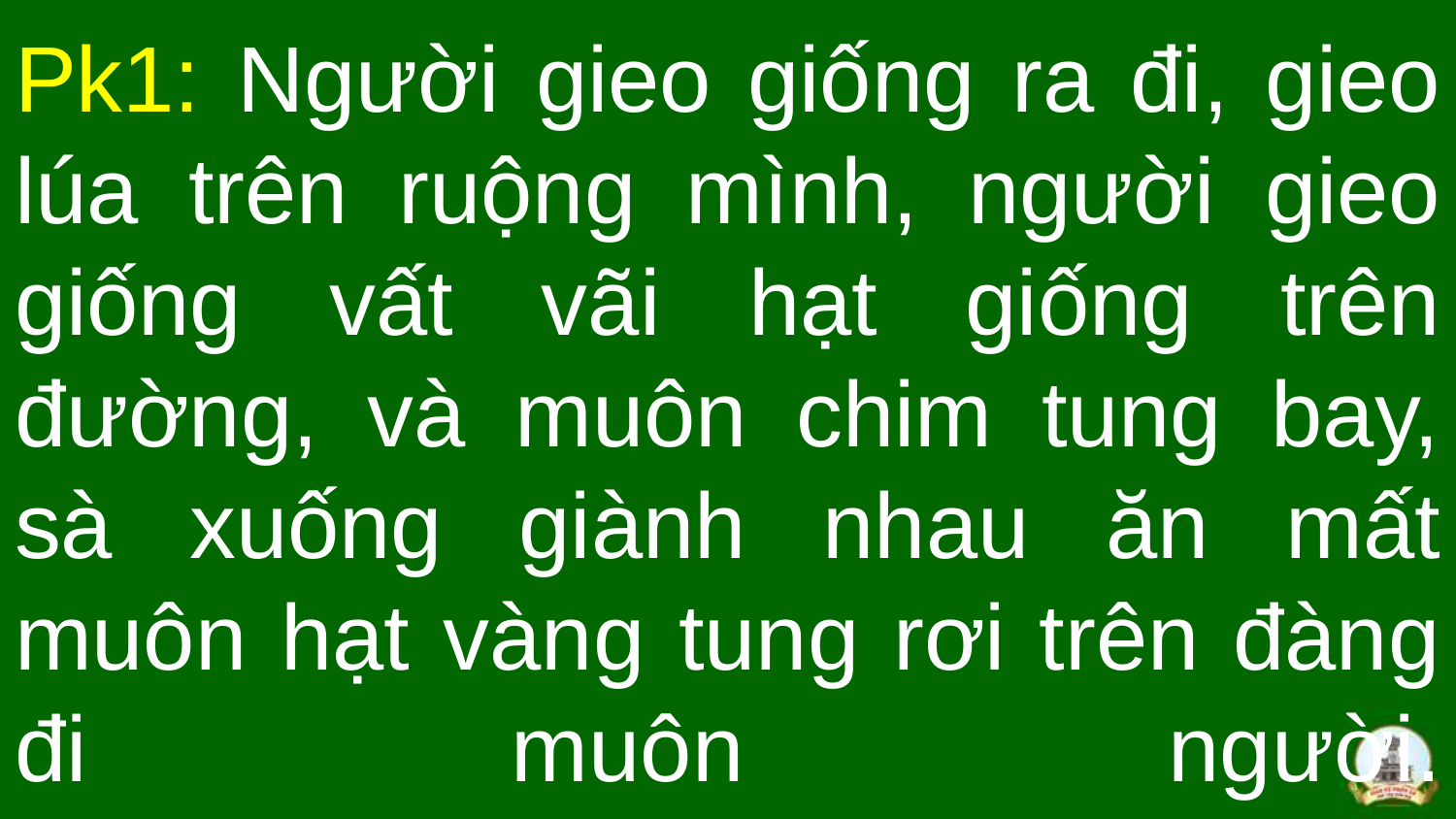

# Pk1: Người gieo giống ra đi, gieo lúa trên ruộng mình, người gieo giống vất vãi hạt giống trên đường, và muôn chim tung bay, sà xuống giành nhau ăn mất muôn hạt vàng tung rơi trên đàng đi muôn người.